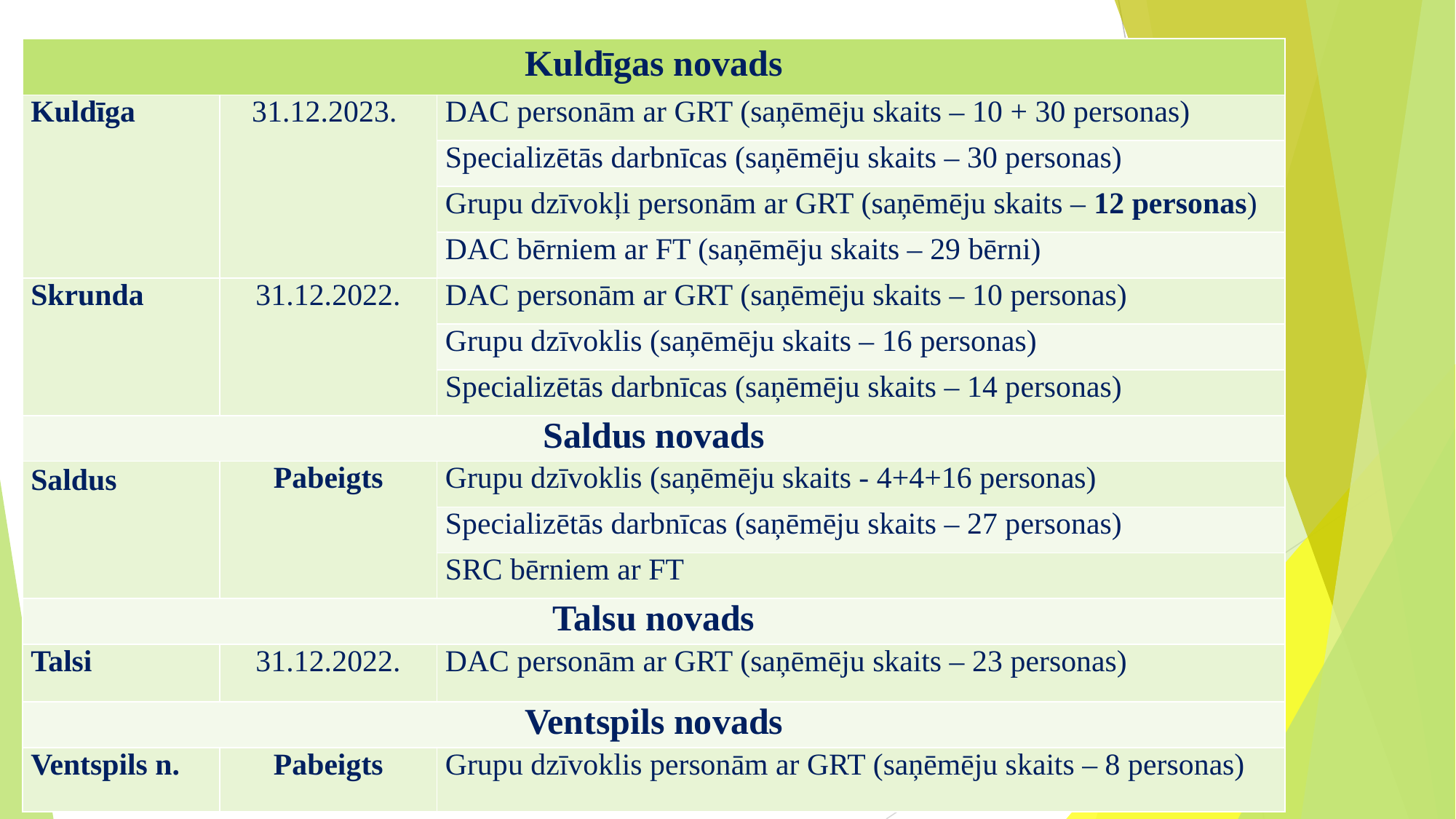

| Kuldīgas novads |  |  |
| --- | --- | --- |
| Kuldīga | 31.12.2023. | DAC personām ar GRT (saņēmēju skaits – 10 + 30 personas) |
|  |  | Specializētās darbnīcas (saņēmēju skaits – 30 personas) |
|  |  | Grupu dzīvokļi personām ar GRT (saņēmēju skaits – 12 personas) |
|  |  | DAC bērniem ar FT (saņēmēju skaits – 29 bērni) |
| Skrunda | 31.12.2022. | DAC personām ar GRT (saņēmēju skaits – 10 personas) |
|  |  | Grupu dzīvoklis (saņēmēju skaits – 16 personas) |
|  |  | Specializētās darbnīcas (saņēmēju skaits – 14 personas) |
| Saldus novads |  |  |
| Saldus | Pabeigts | Grupu dzīvoklis (saņēmēju skaits - 4+4+16 personas) |
|  |  | Specializētās darbnīcas (saņēmēju skaits – 27 personas) |
|  |  | SRC bērniem ar FT |
| Talsu novads |  |  |
| Talsi | 31.12.2022. | DAC personām ar GRT (saņēmēju skaits – 23 personas) |
| Ventspils novads |  |  |
| Ventspils n. | Pabeigts | Grupu dzīvoklis personām ar GRT (saņēmēju skaits – 8 personas) |